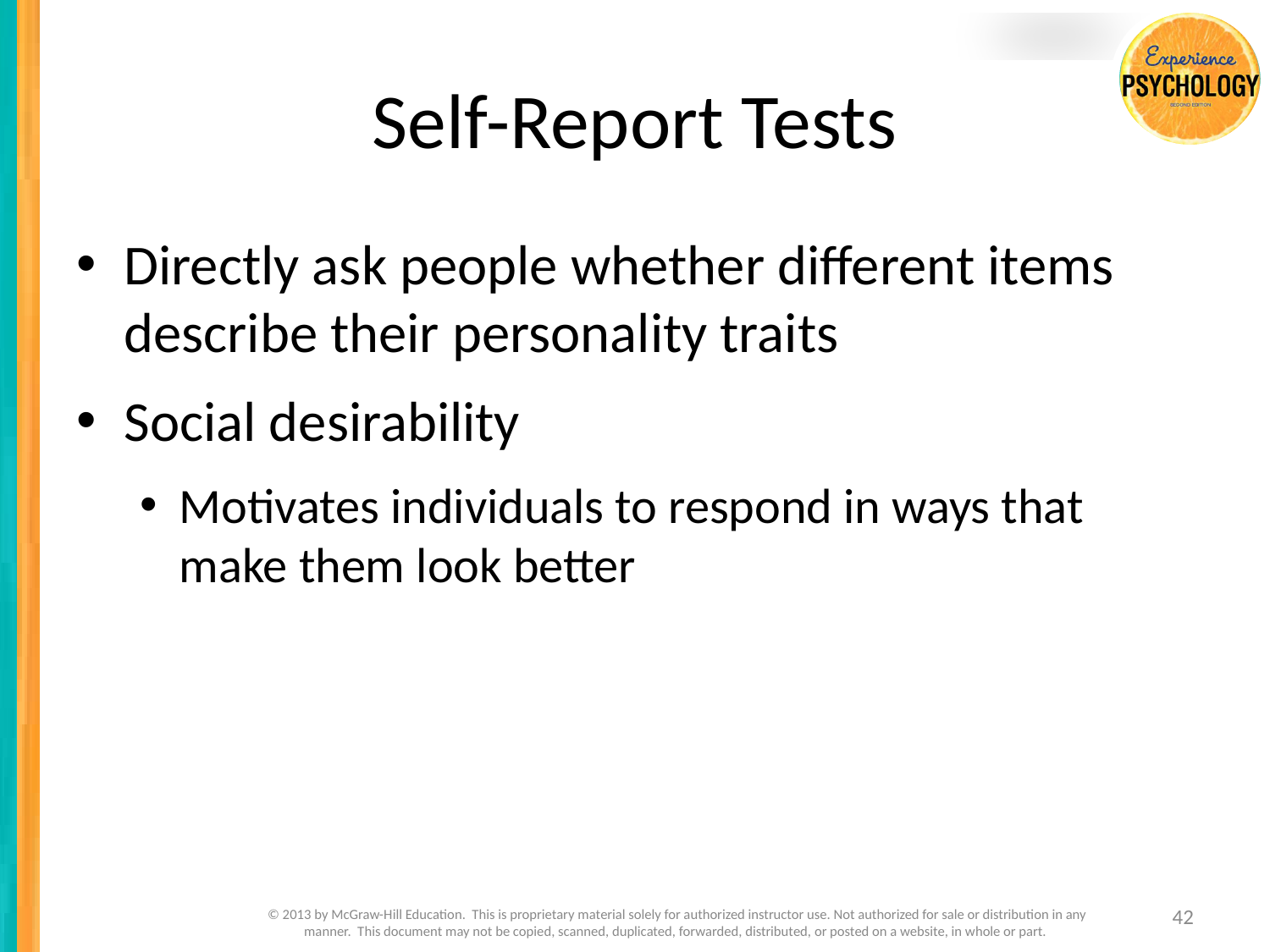

# Self-Report Tests
Directly ask people whether different items describe their personality traits
Social desirability
Motivates individuals to respond in ways that make them look better

42